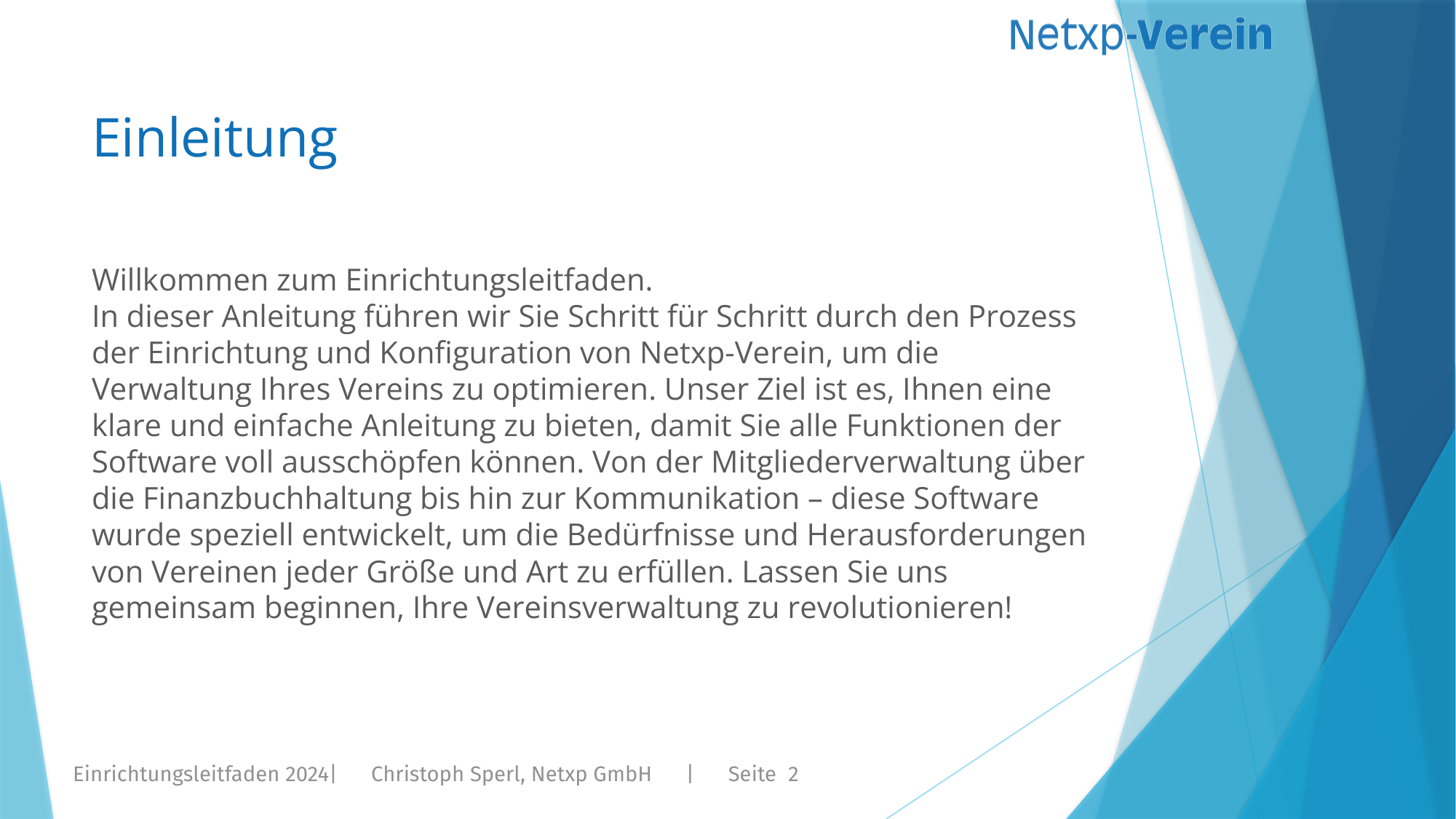

# Einleitung
Willkommen zum Einrichtungsleitfaden.
In dieser Anleitung führen wir Sie Schritt für Schritt durch den Prozess der Einrichtung und Konfiguration von Netxp-Verein, um die Verwaltung Ihres Vereins zu optimieren. Unser Ziel ist es, Ihnen eine klare und einfache Anleitung zu bieten, damit Sie alle Funktionen der Software voll ausschöpfen können. Von der Mitgliederverwaltung über die Finanzbuchhaltung bis hin zur Kommunikation – diese Software wurde speziell entwickelt, um die Bedürfnisse und Herausforderungen von Vereinen jeder Größe und Art zu erfüllen. Lassen Sie uns gemeinsam beginnen, Ihre Vereinsverwaltung zu revolutionieren!